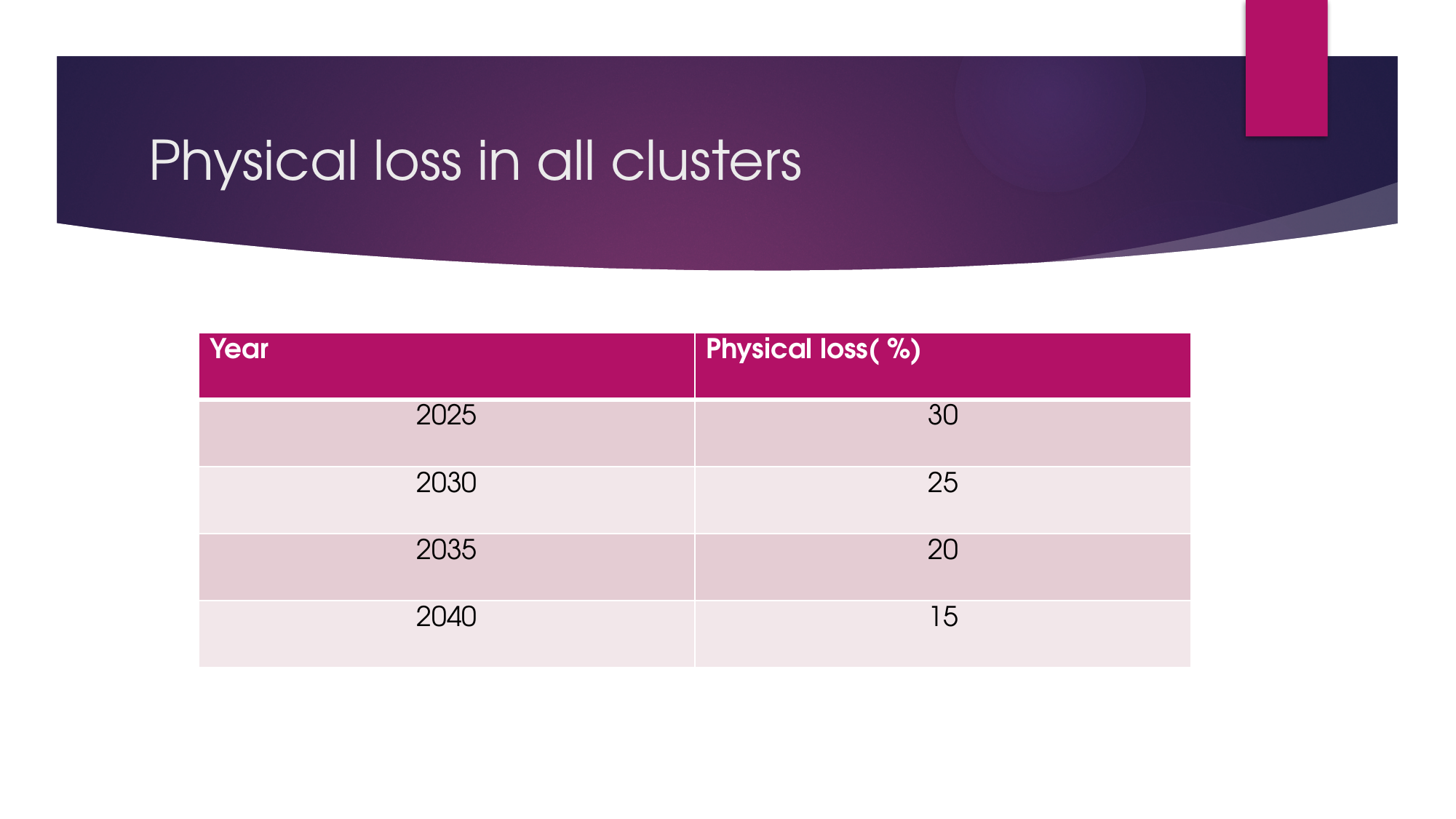

# Physical loss in all clusters
| Year | Physical loss( %) |
| --- | --- |
| 2025 | 30 |
| 2030 | 25 |
| 2035 | 20 |
| 2040 | 15 |